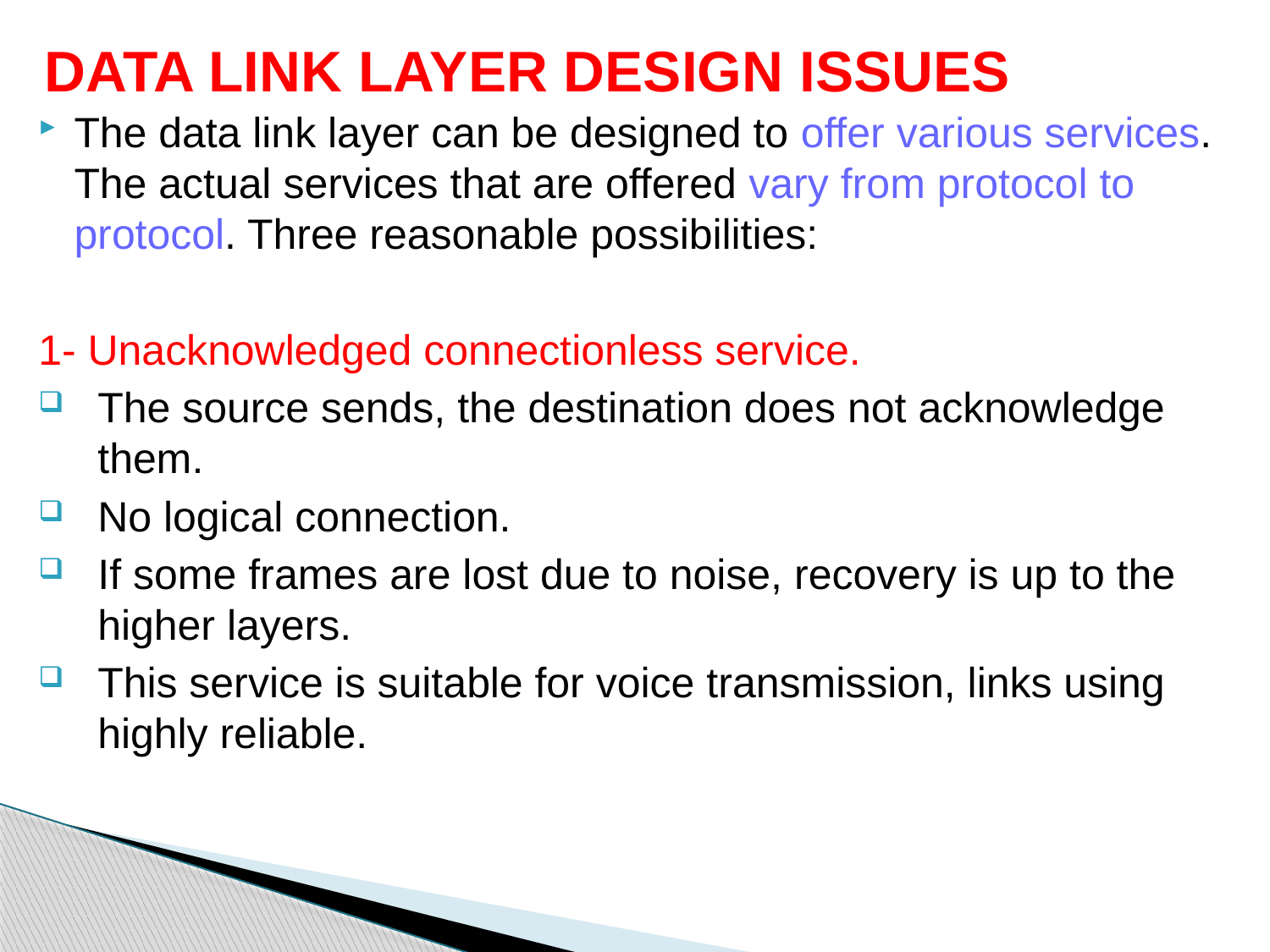

# DATA LINK LAYER DESIGN ISSUES
The data link layer can be designed to offer various services. The actual services that are offered vary from protocol to protocol. Three reasonable possibilities:

1- Unacknowledged connectionless service.
The source sends, the destination does not acknowledge them.
No logical connection.
If some frames are lost due to noise, recovery is up to the higher layers.
This service is suitable for voice transmission, links using highly reliable.